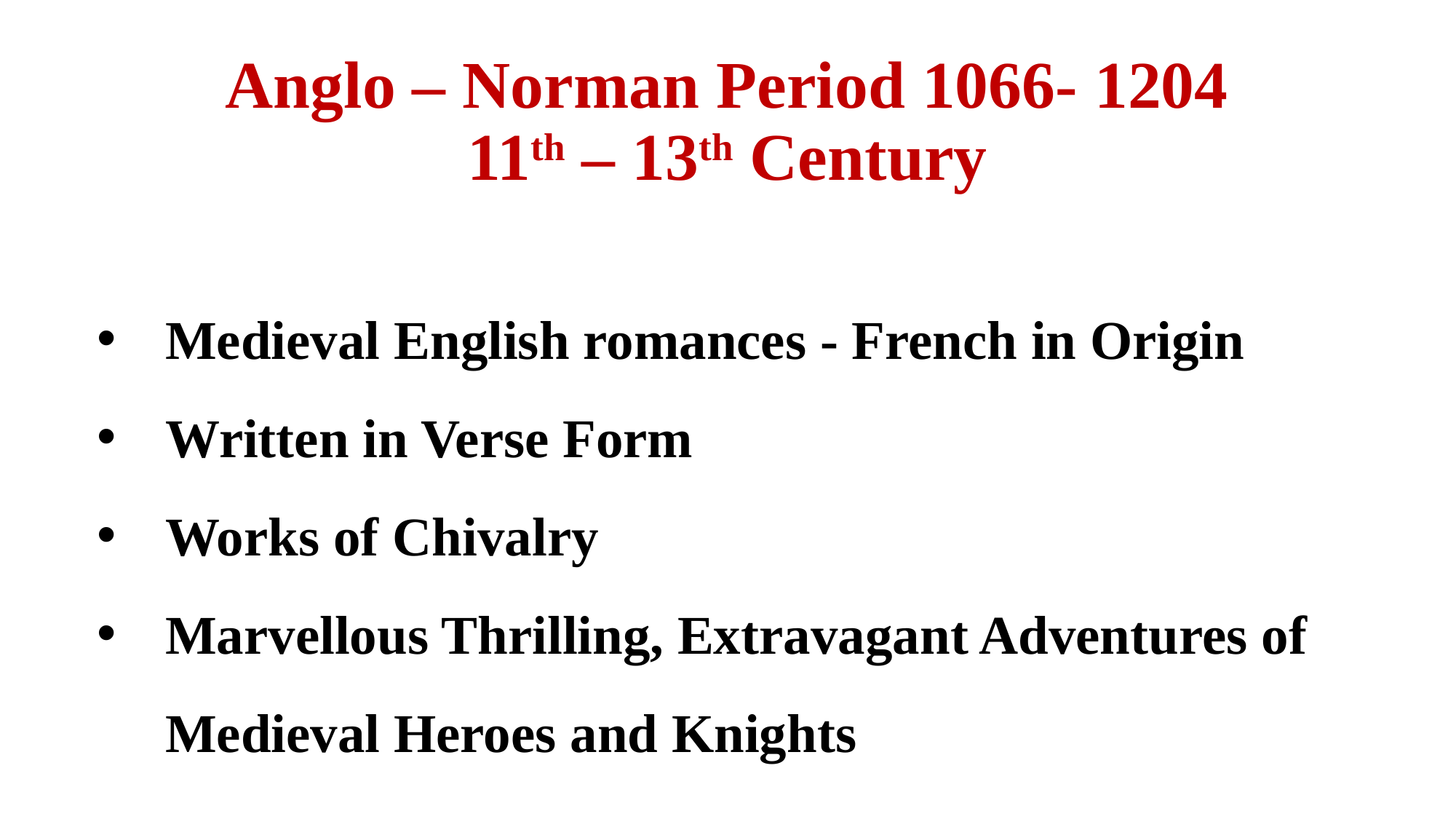

# Anglo – Norman Period 1066- 1204 11th – 13th Century
Medieval English romances - French in Origin
Written in Verse Form
Works of Chivalry
Marvellous Thrilling, Extravagant Adventures of Medieval Heroes and Knights